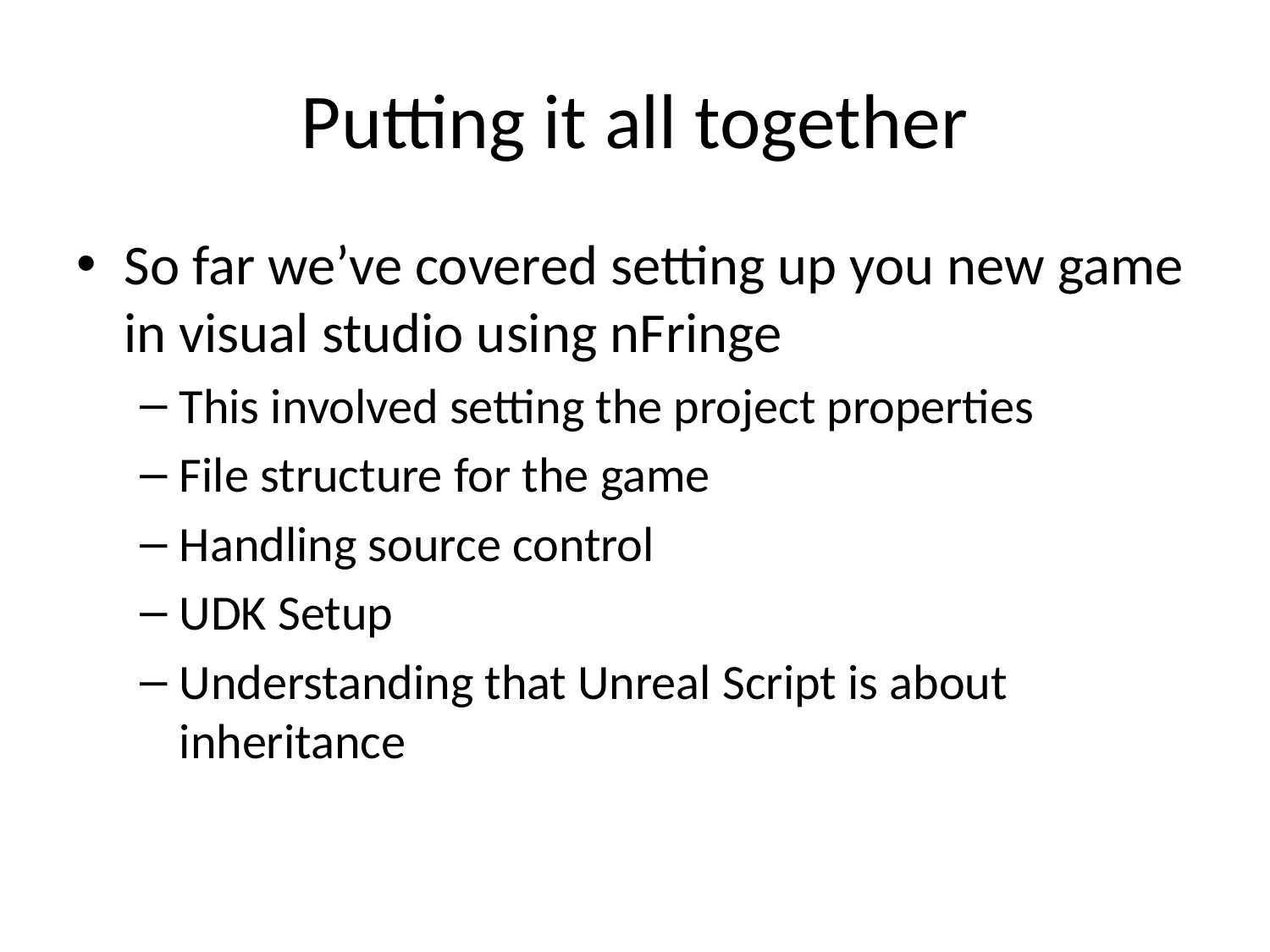

# Putting it all together
So far we’ve covered setting up you new game in visual studio using nFringe
This involved setting the project properties
File structure for the game
Handling source control
UDK Setup
Understanding that Unreal Script is about inheritance